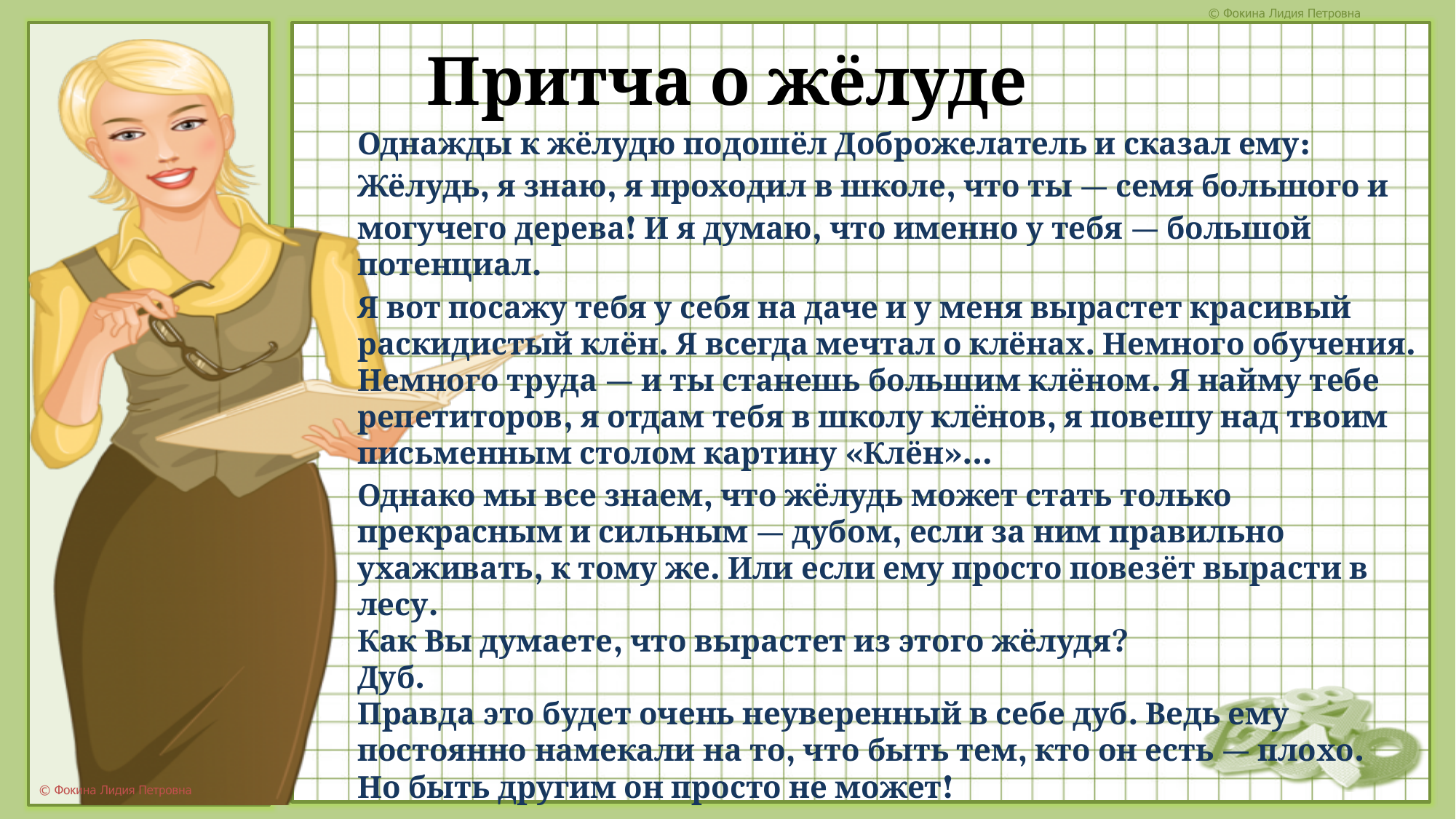

# Притча о жёлуде
Однажды к жёлудю подошёл Доброжелатель и сказал ему:
Жёлудь, я знаю, я проходил в школе, что ты — семя большого и
могучего дерева! И я думаю, что именно у тебя — большой потенциал.
Я вот посажу тебя у себя на даче и у меня вырастет красивый раскидистый клён. Я всегда мечтал о клёнах. Немного обучения. Немного труда — и ты станешь большим клёном. Я найму тебе репетиторов, я отдам тебя в школу клёнов, я повешу над твоим письменным столом картину «Клён»...
Однако мы все знаем, что жёлудь может стать только прекрасным и сильным — дубом, если за ним правильно ухаживать, к тому же. Или если ему просто повезёт вырасти в лесу. 
Как Вы думаете, что вырастет из этого жёлудя? 
Дуб. 
Правда это будет очень неуверенный в себе дуб. Ведь ему постоянно намекали на то, что быть тем, кто он есть — плохо. 
Но быть другим он просто не может!